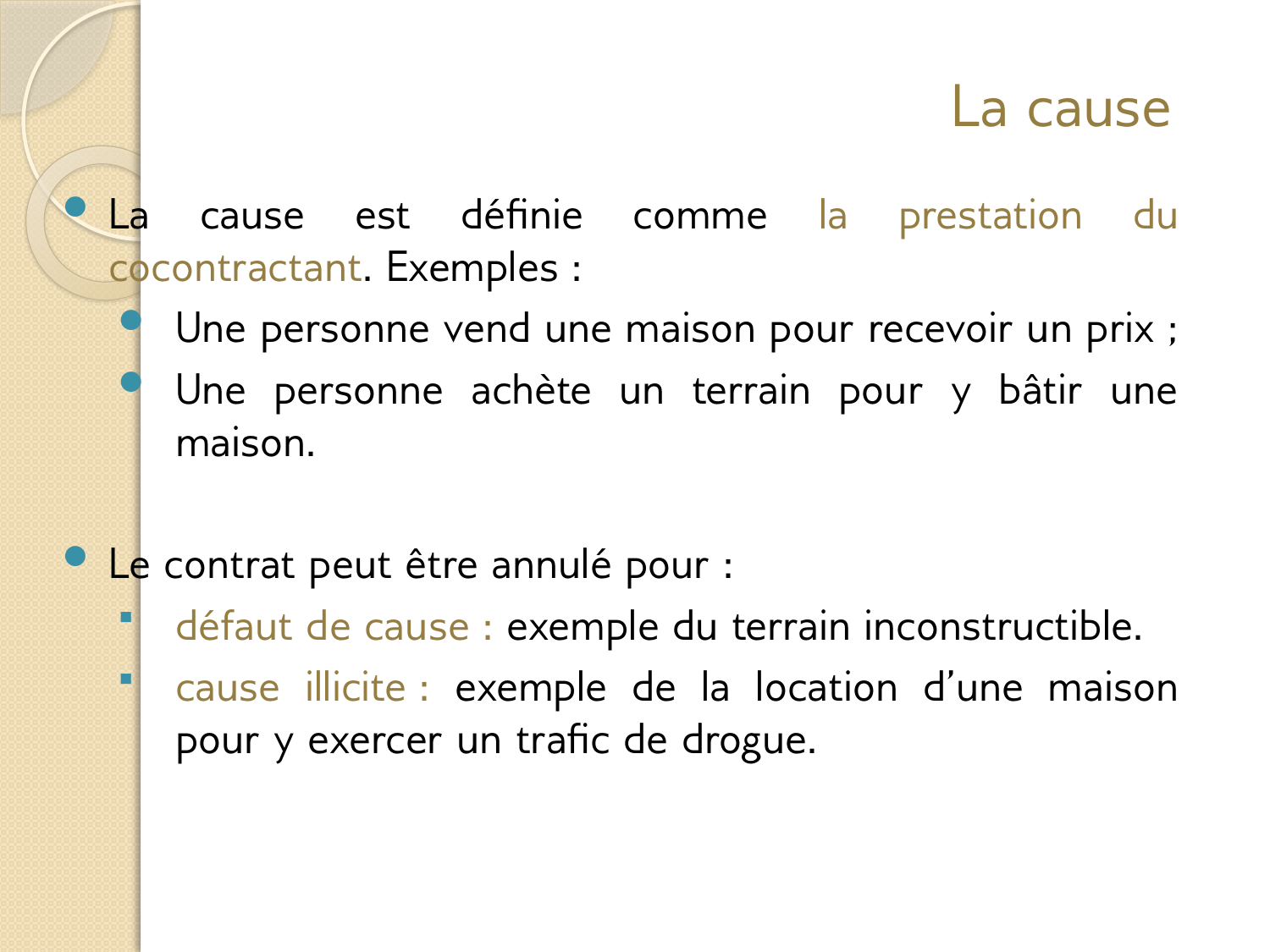

# La cause
La cause est définie comme la prestation du cocontractant. Exemples :
Une personne vend une maison pour recevoir un prix ;
Une personne achète un terrain pour y bâtir une maison.

Le contrat peut être annulé pour :
défaut de cause : exemple du terrain inconstructible.
cause illicite : exemple de la location d’une maison pour y exercer un trafic de drogue.